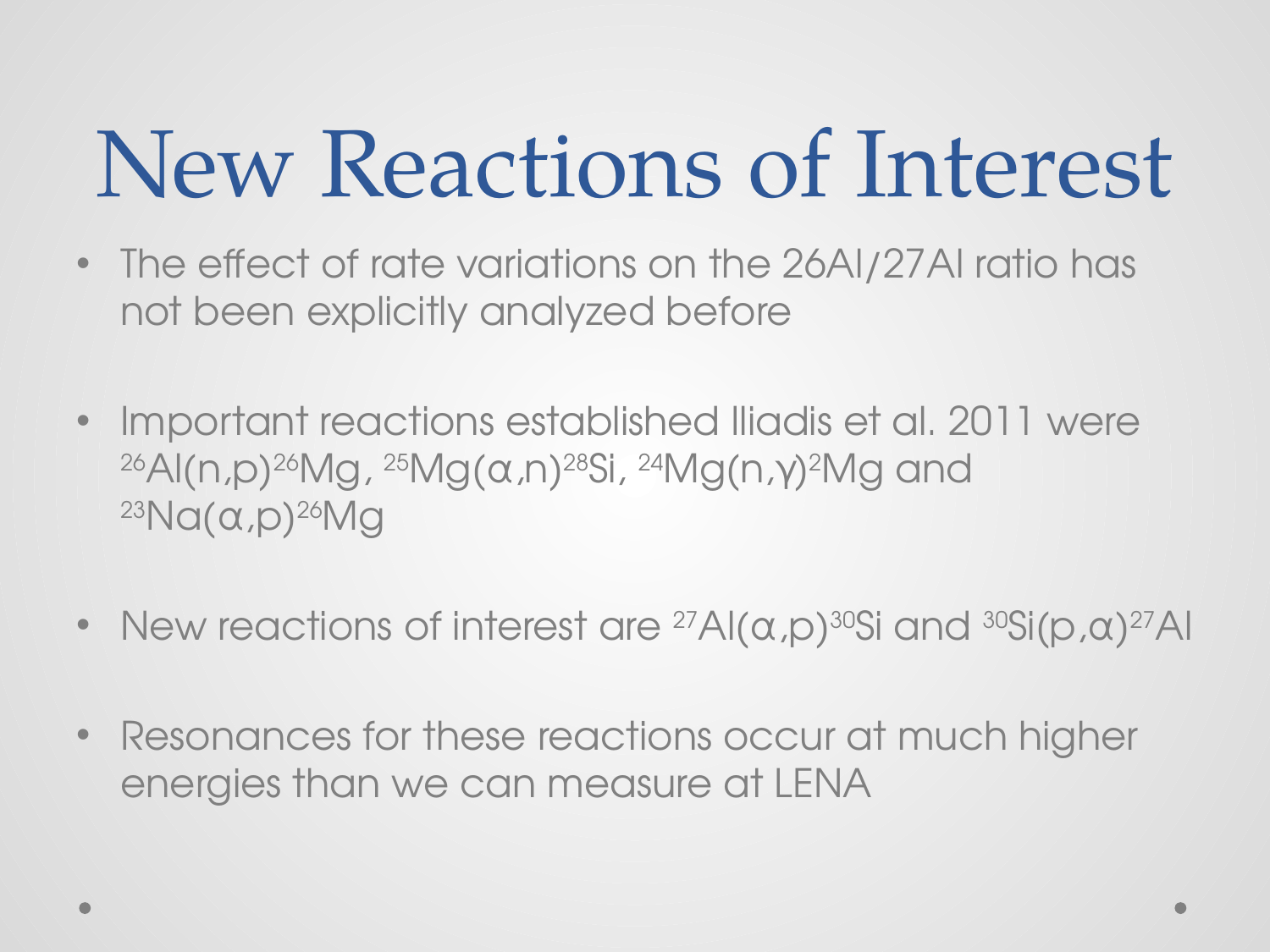

# New Reactions of Interest
The effect of rate variations on the 26Al/27Al ratio has not been explicitly analyzed before

Important reactions established Iliadis et al. 2011 were 26Al(n,p)26Mg, 25Mg(α,n)28Si, 24Mg(n,γ)2Mg and 23Na(α,p)26Mg

New reactions of interest are 27Al(α,p)30Si and 30Si(p,α)27Al

Resonances for these reactions occur at much higher energies than we can measure at LENA